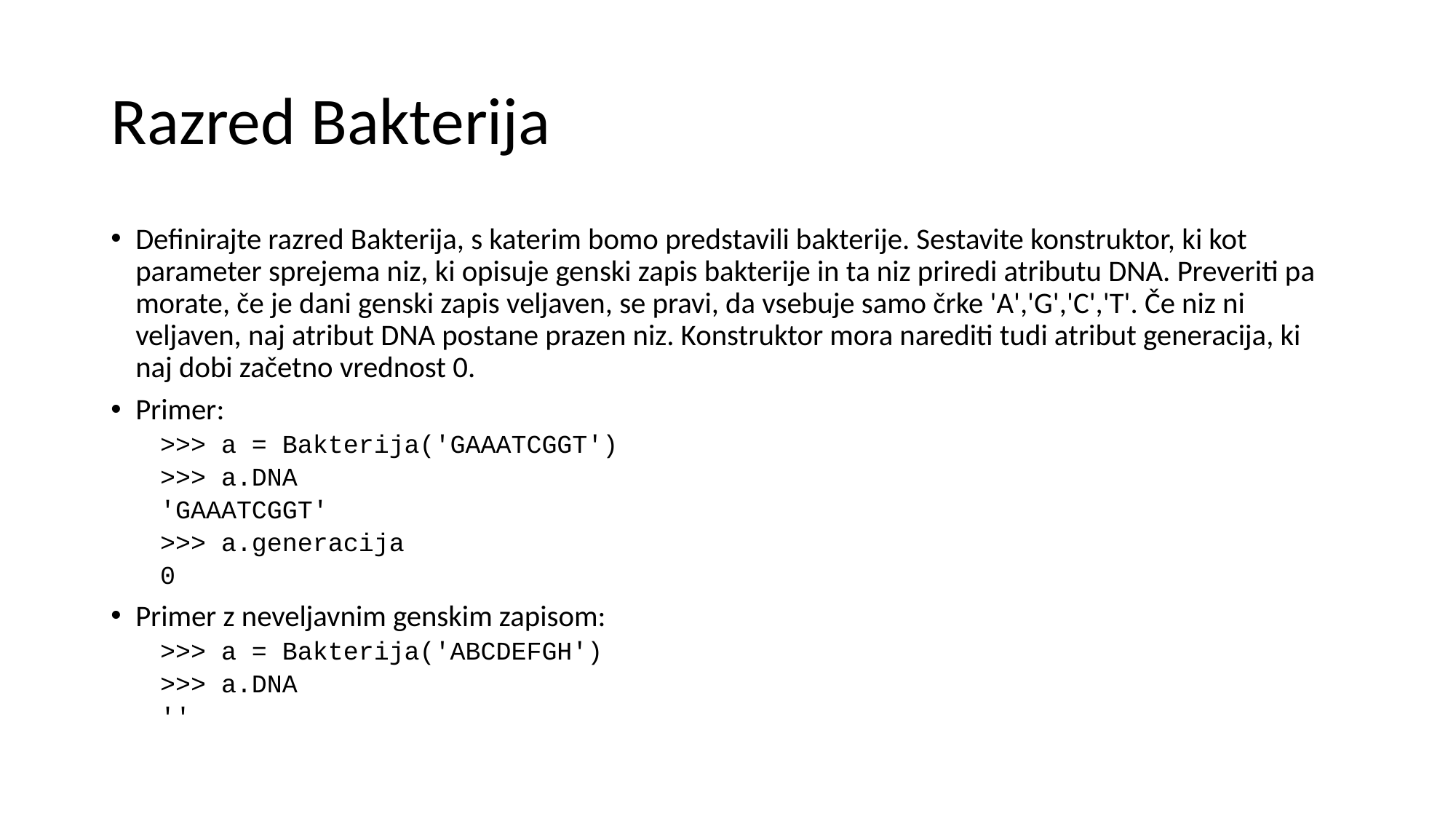

# Razred Bakterija
Definirajte razred Bakterija, s katerim bomo predstavili bakterije. Sestavite konstruktor, ki kot parameter sprejema niz, ki opisuje genski zapis bakterije in ta niz priredi atributu DNA. Preveriti pa morate, če je dani genski zapis veljaven, se pravi, da vsebuje samo črke 'A','G','C','T'. Če niz ni veljaven, naj atribut DNA postane prazen niz. Konstruktor mora narediti tudi atribut generacija, ki naj dobi začetno vrednost 0.
Primer:
>>> a = Bakterija('GAAATCGGT')
>>> a.DNA
'GAAATCGGT'
>>> a.generacija
0
Primer z neveljavnim genskim zapisom:
>>> a = Bakterija('ABCDEFGH')
>>> a.DNA
''